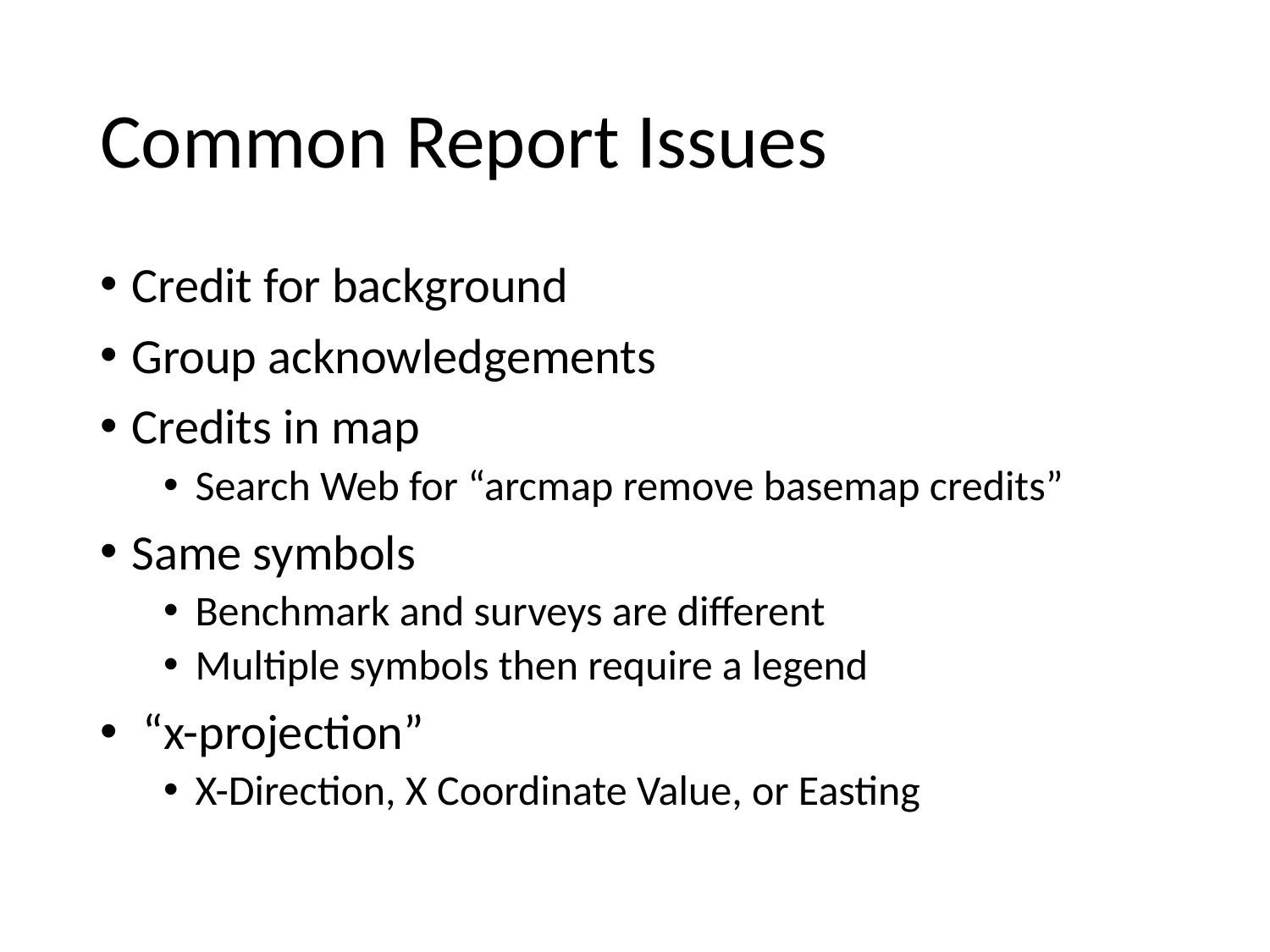

# Common Report Issues
Credit for background
Group acknowledgements
Credits in map
Search Web for “arcmap remove basemap credits”
Same symbols
Benchmark and surveys are different
Multiple symbols then require a legend
 “x-projection”
X-Direction, X Coordinate Value, or Easting